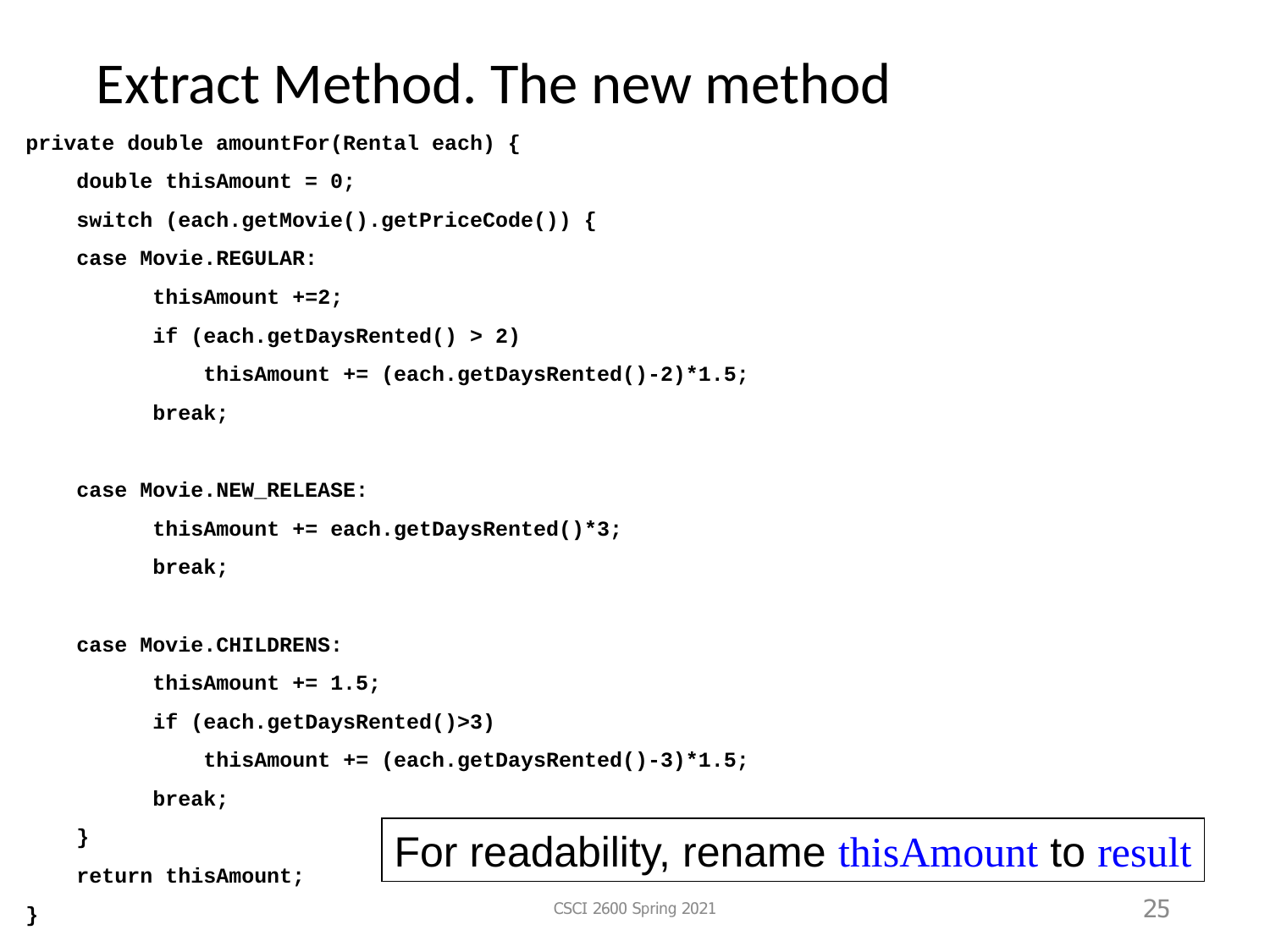

Extract Method. The new method
private double amountFor(Rental each) {
    double thisAmount = 0;
    switch (each.getMovie().getPriceCode()) {
    case Movie.REGULAR:
	thisAmount +=2;
	if (each.getDaysRented() > 2)
	    thisAmount += (each.getDaysRented()-2)*1.5;
	break;

    case Movie.NEW_RELEASE:
	thisAmount += each.getDaysRented()*3;
	break;

    case Movie.CHILDRENS:
	thisAmount += 1.5;
	if (each.getDaysRented()>3)
	    thisAmount += (each.getDaysRented()-3)*1.5;
	break;
    }
    return thisAmount;
}

For readability, rename thisAmount to result
CSCI 2600 Spring 2021
25